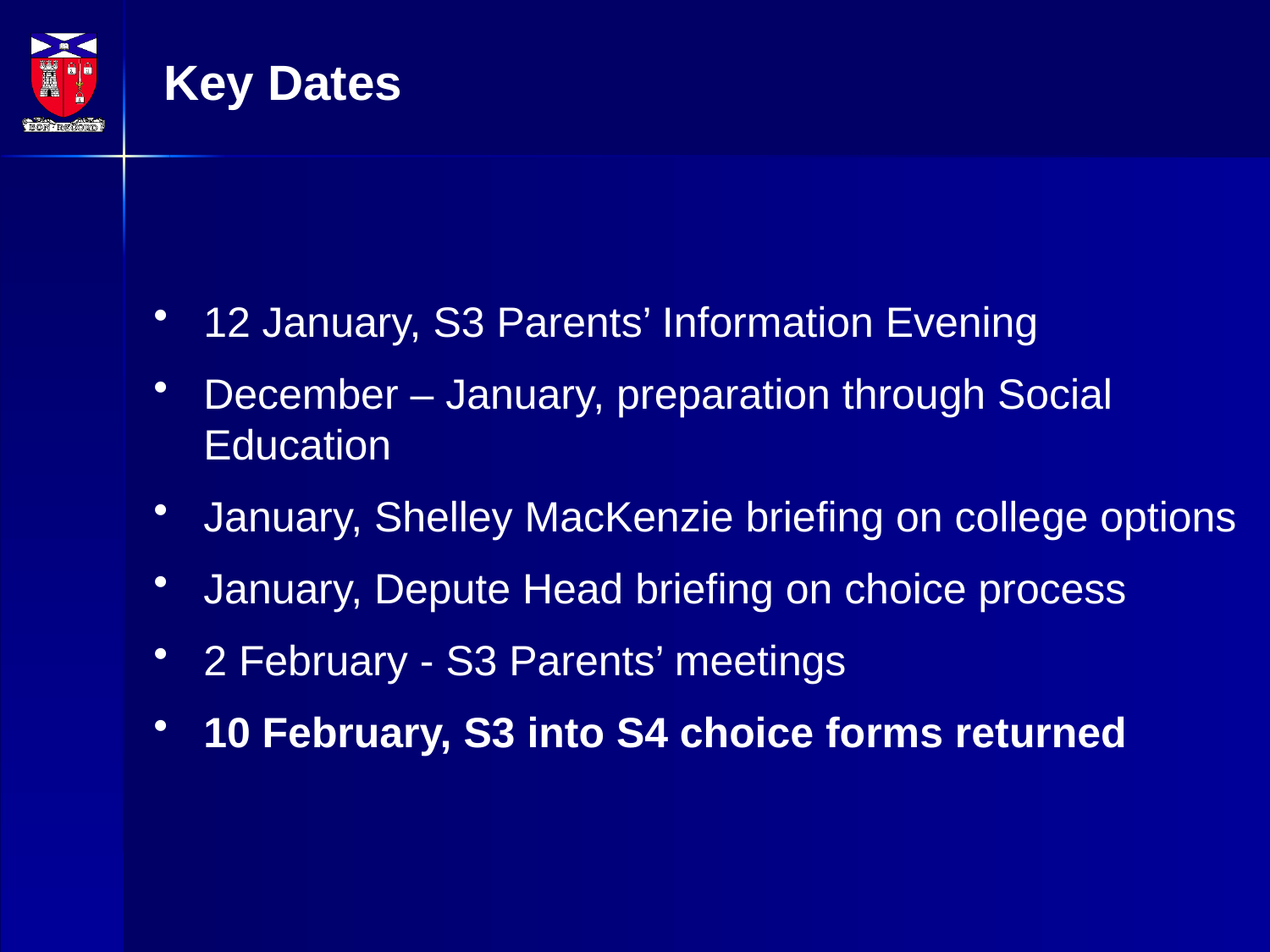

Key Dates

12 January, S3 Parents’ Information Evening
December – January, preparation through Social Education
January, Shelley MacKenzie briefing on college options
January, Depute Head briefing on choice process
2 February - S3 Parents’ meetings
10 February, S3 into S4 choice forms returned